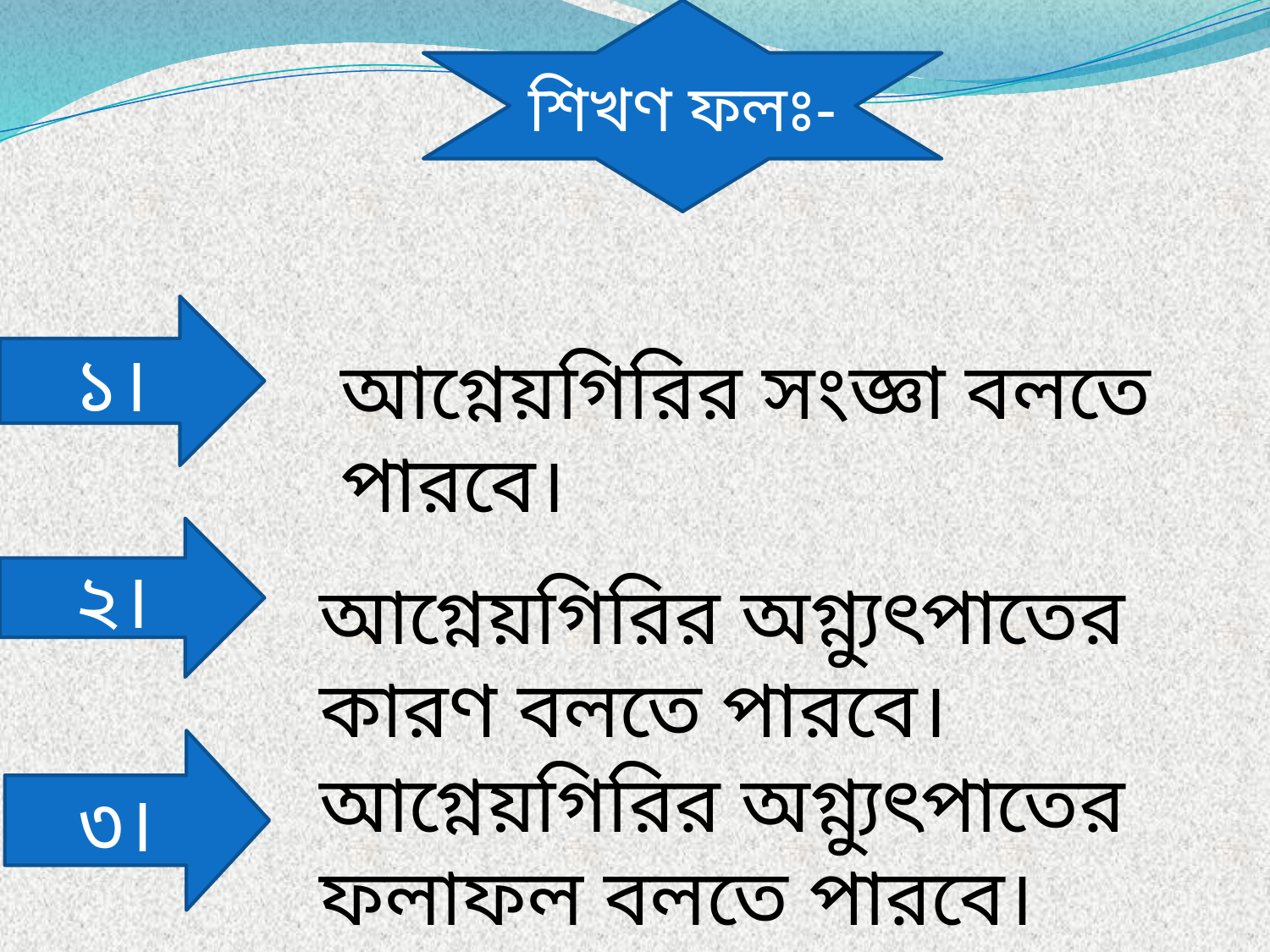

শিখণ ফলঃ-
১।
আগ্নেয়গিরির সংজ্ঞা বলতে পারবে।
২।
আগ্নেয়গিরির অগ্ন্যুৎপাতের কারণ বলতে পারবে।

৩।
আগ্নেয়গিরির অগ্ন্যুৎপাতের ফলাফল বলতে পারবে।